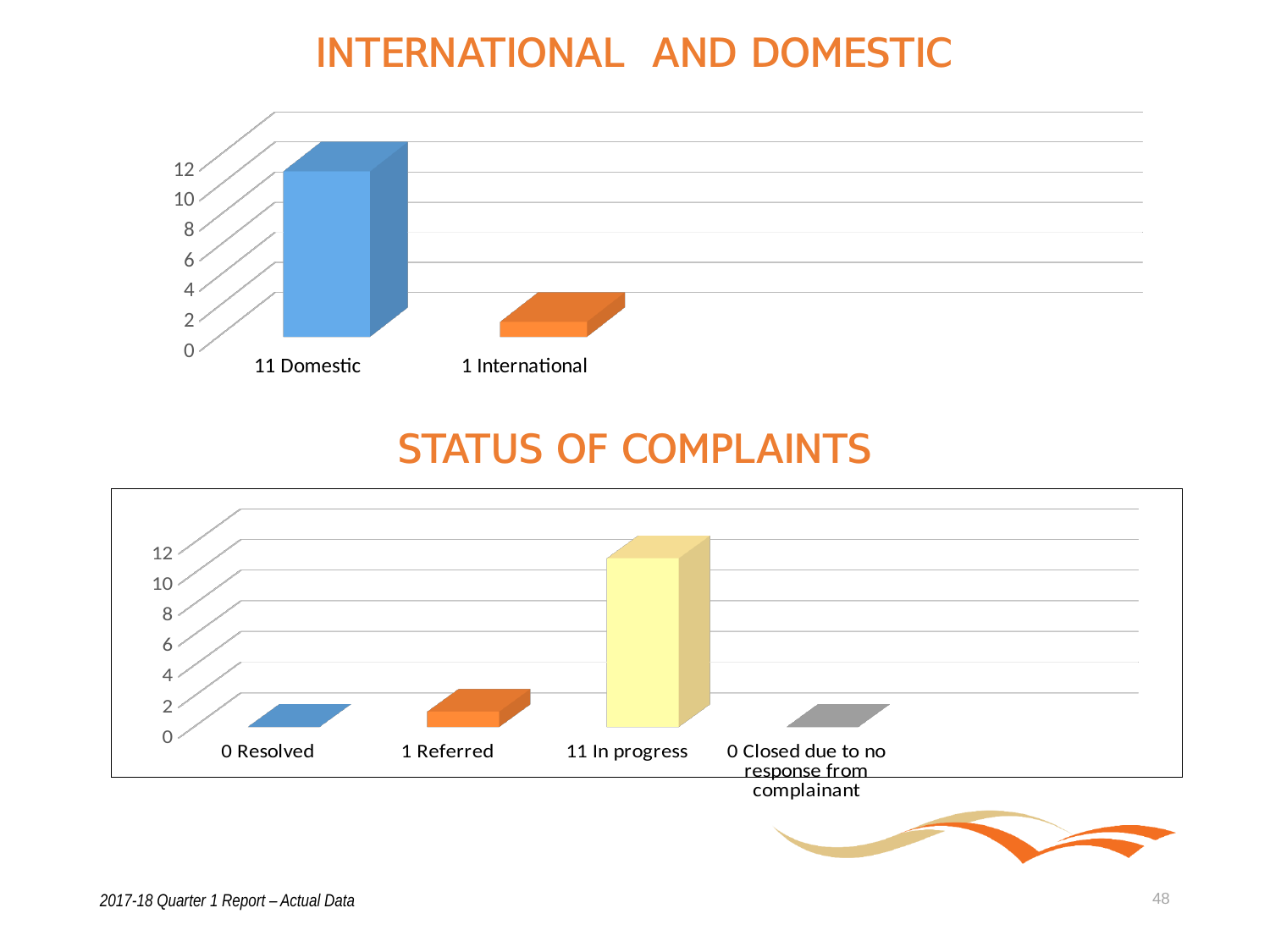

# INTERNATIONAL  AND DOMESTIC

[unsupported chart]

STATUS OF COMPLAINTS

[unsupported chart]

2017-18 Quarter 1 Report – Actual Data
48